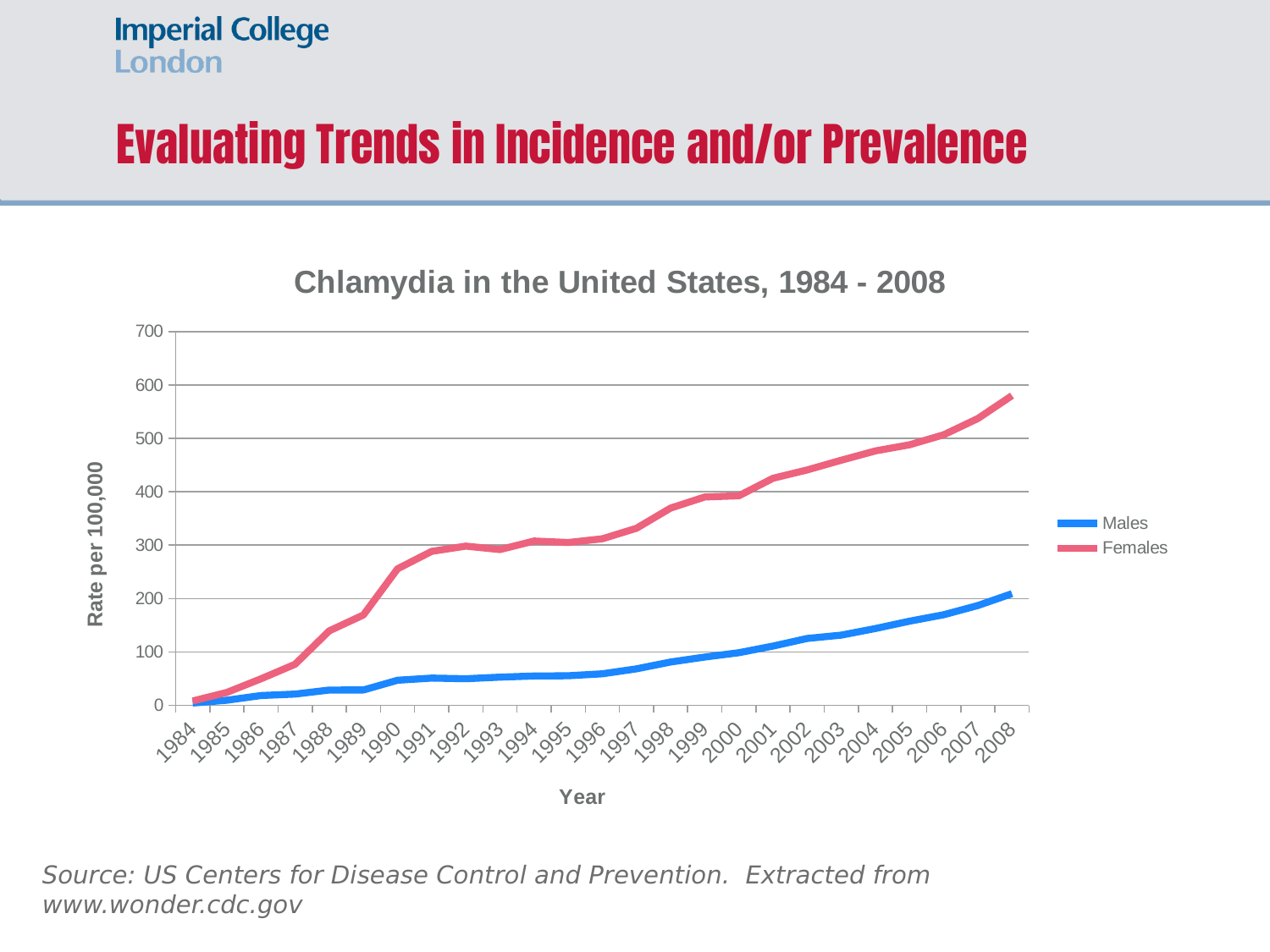

# Evaluating Trends in Incidence and/or Prevalence

### Chart: Chlamydia in the United States, 1984 - 2008

| Category |  |  |
|---|---|---|
| 1984 | 4.4700000000000015 | 8.27 |
| 1985 | 9.700000000000001 | 24.24 |
| 1986 | 18.47 | 49.77 |
| 1987 | 21.23 | 77.08 |
| 1988 | 28.779999999999987 | 139.52 |
| 1989 | 28.87 | 169.25 |
| 1990 | 47.09 | 255.72 |
| 1991 | 51.16000000000001 | 288.35 |
| 1992 | 49.91 | 298.14000000000016 |
| 1993 | 52.9 | 291.7 |
| 1994 | 55.07 | 307.70999999999987 |
| 1995 | 55.5 | 304.89 |
| 1996 | 59.19000000000001 | 311.94 |
| 1997 | 68.42 | 331.7 |
| 1998 | 81.25 | 369.46999999999986 |
| 1999 | 90.51 | 390.21 |
| 2000 | 98.64999999999999 | 392.4299999999997 |
| 2001 | 111.11 | 425.28 |
| 2002 | 125.32 | 440.83 |
| 2003 | 131.54 | 459.03 |
| 2004 | 143.95000000000002 | 476.44 |
| 2005 | 157.63 | 487.9899999999997 |
| 2006 | 169.73999999999998 | 506.72999999999973 |
| 2007 | 186.94 | 537.12 |
| 2008 | 209.08 | 579.98 |
Source: US Centers for Disease Control and Prevention.  Extracted from www.wonder.cdc.gov